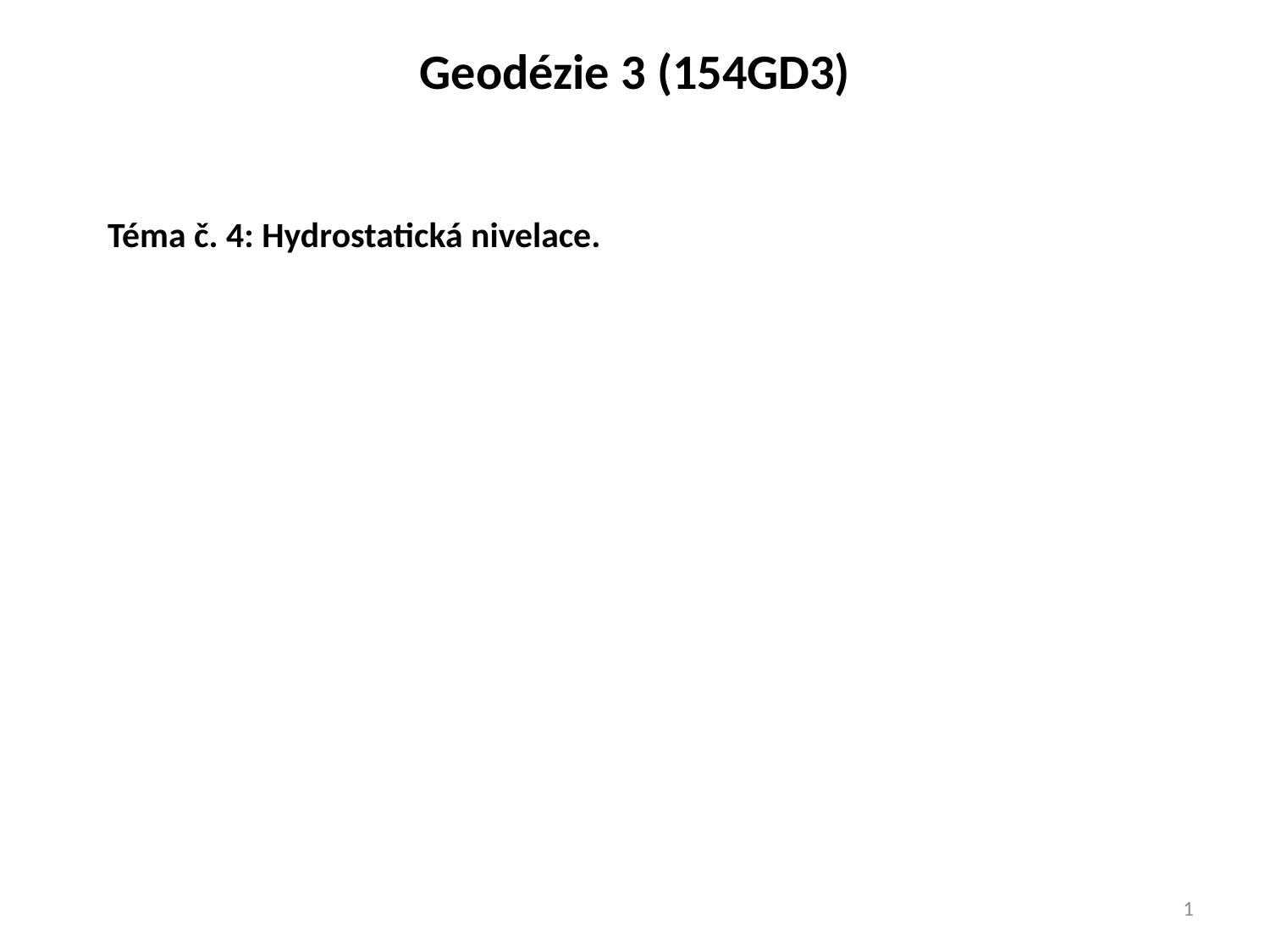

Geodézie 3 (154GD3)
Téma č. 4: Hydrostatická nivelace.

1